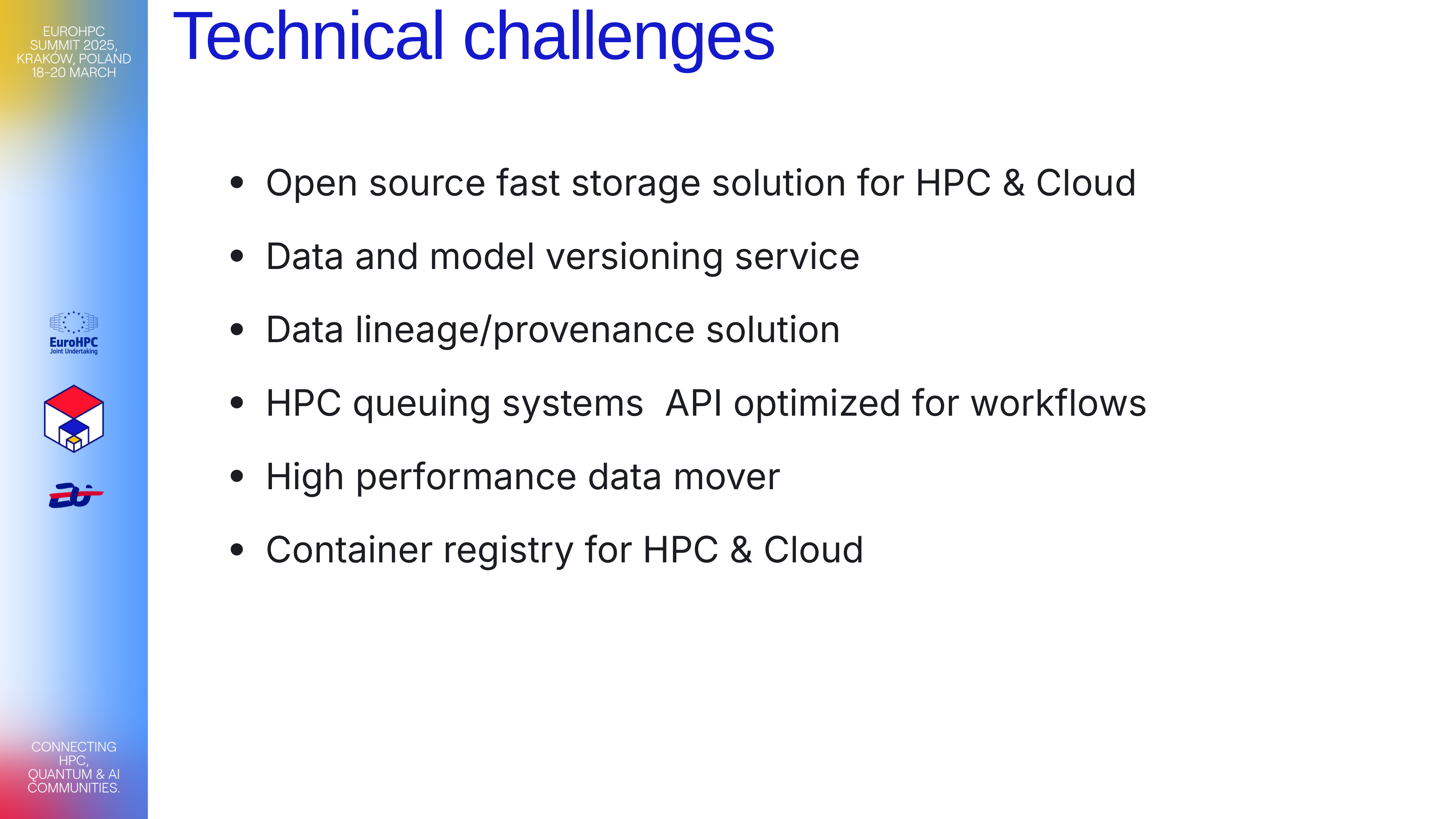

# Technical challenges
Open source fast storage solution for HPC & Cloud
Data and model versioning service
Data lineage/provenance solution
HPC queuing systems  API optimized for workflows
High performance data mover
Container registry for HPC & Cloud